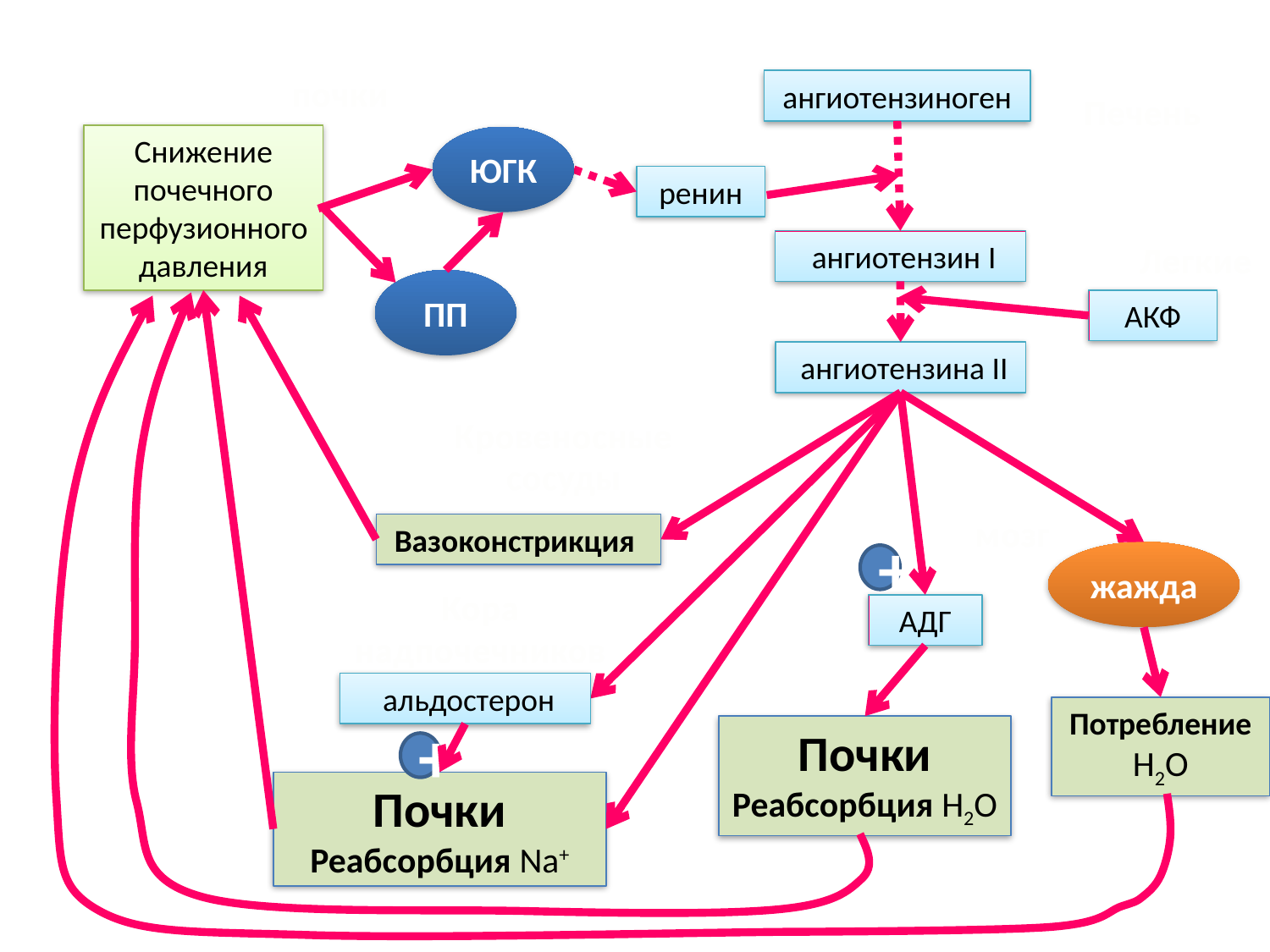

почки
ангиотензиноген
Печень
Снижение почечного перфузионногодавления
ЮГК
ренин
 ангиотензин I
Легкие
ПП
АКФ

 ангиотензина II
Кровеносные сосуды
мозг
Вазоконстрикция
жажда
+
Кора надпочечников
АДГ
 альдостерон
Потребление
Н2О
Почки
Реабсорбция Н2О
+
Почки
Реабсорбция Na+